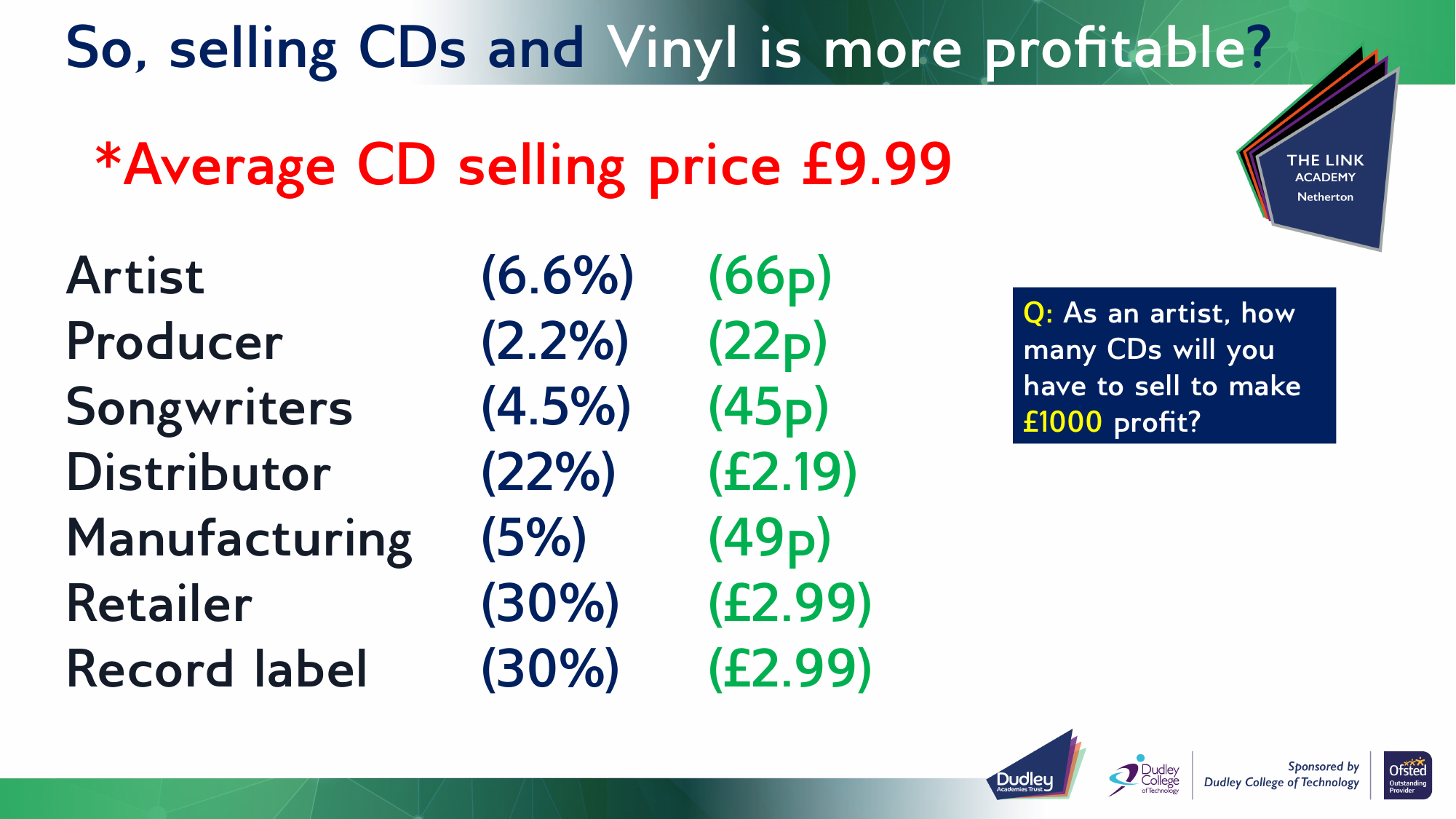

So, selling CDs and Vinyl is more profitable?
*Average CD selling price £9.99
Artist
Producer
Songwriters
Distributor
Manufacturing
Retailer
Record label
(6.6%)
(2.2%)
(4.5%)
(22%)
(5%)
(30%)
(30%)
(66p)
(22p)
(45p)
(£2.19)
(49p)
(£2.99)
(£2.99)
Q: As an artist, how many CDs will you have to sell to make £1000 profit?